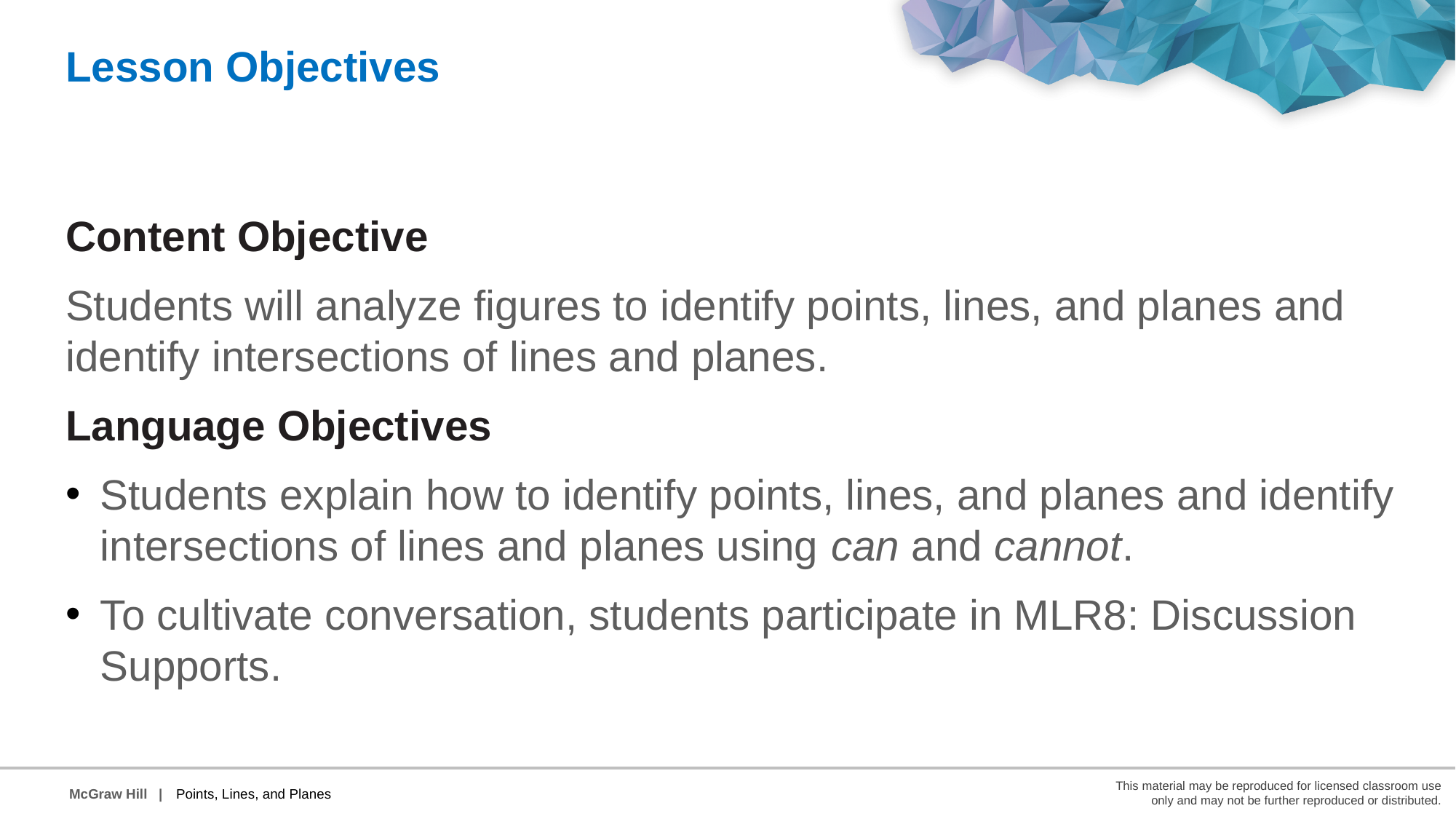

Lesson Objectives
Content Objective
Students will analyze figures to identify points, lines, and planes and identify intersections of lines and planes.
Language Objectives
Students explain how to identify points, lines, and planes and identify intersections of lines and planes using can and cannot.
To cultivate conversation, students participate in MLR8: Discussion Supports.